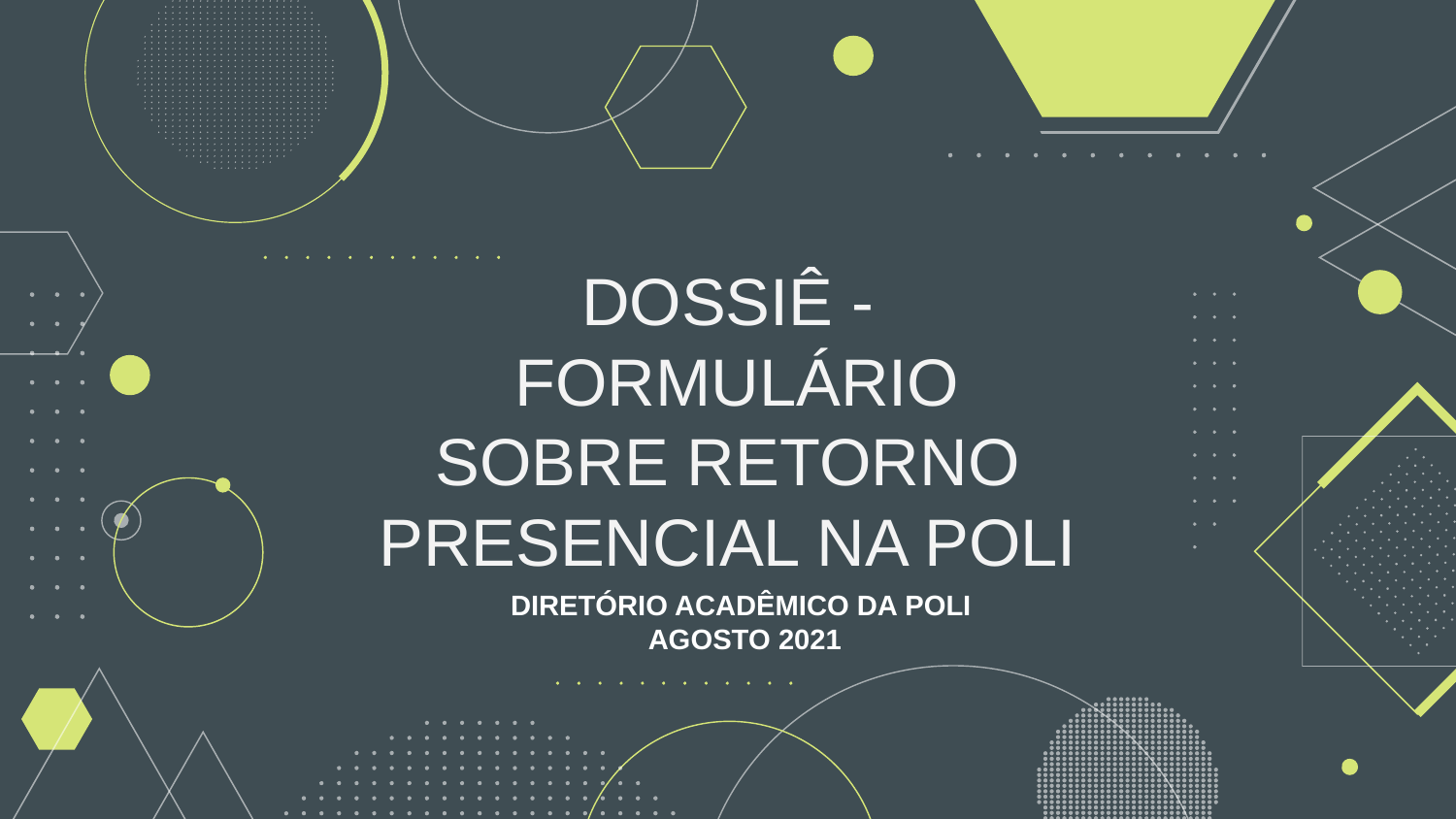

# DOSSIÊ -
 FORMULÁRIO SOBRE RETORNO PRESENCIAL NA POLI
DIRETÓRIO ACADÊMICO DA POLI
AGOSTO 2021